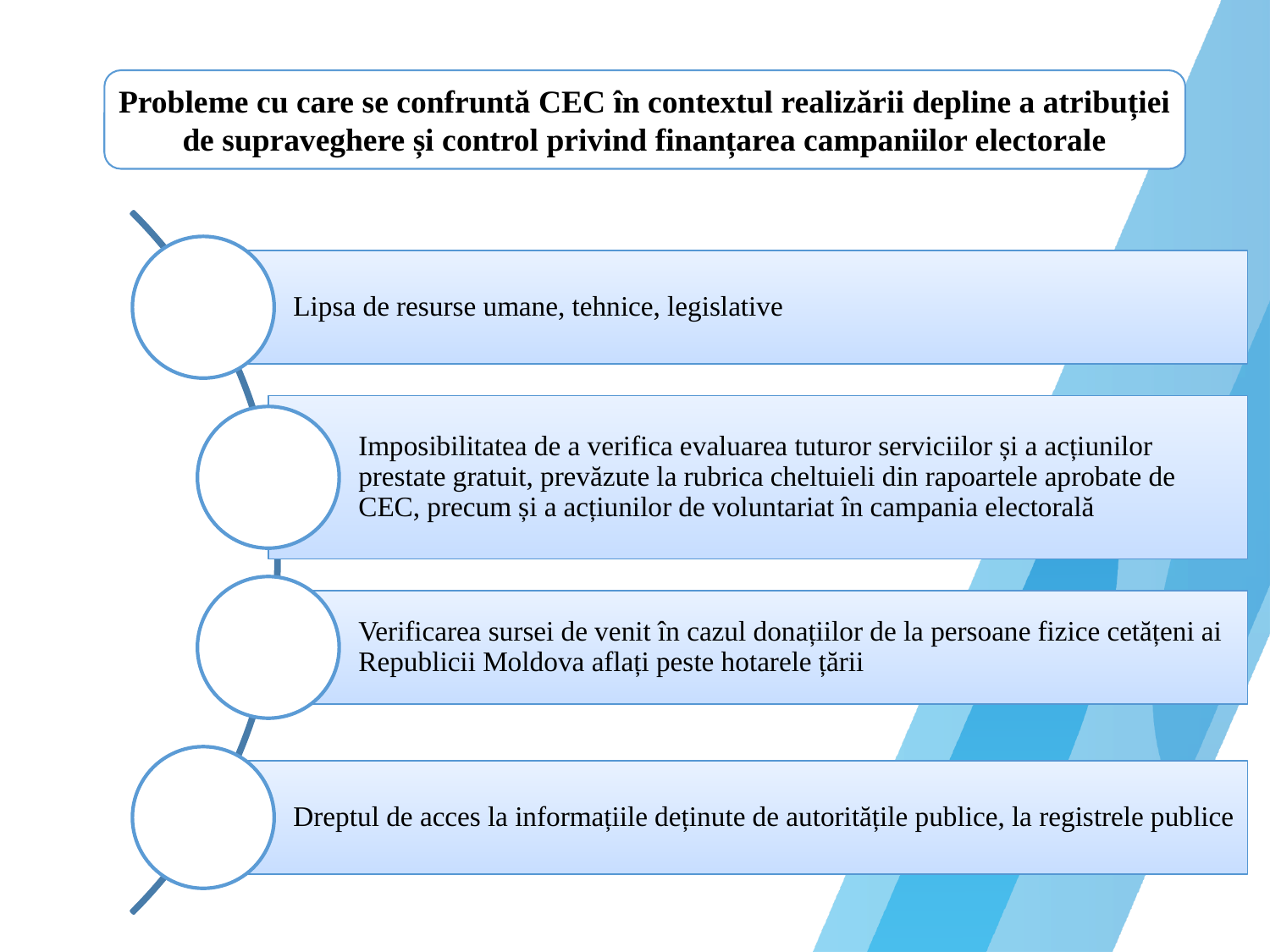

Probleme cu care se confruntă CEC în contextul realizării depline a atribuției de supraveghere și control privind finanțarea campaniilor electorale
Lipsa de resurse umane, tehnice, legislative
Imposibilitatea de a verifica evaluarea tuturor serviciilor și a acțiunilor prestate gratuit, prevăzute la rubrica cheltuieli din rapoartele aprobate de CEC, precum și a acțiunilor de voluntariat în campania electorală
Verificarea sursei de venit în cazul donațiilor de la persoane fizice cetățeni ai Republicii Moldova aflați peste hotarele țării
Dreptul de acces la informațiile deținute de autoritățile publice, la registrele publice